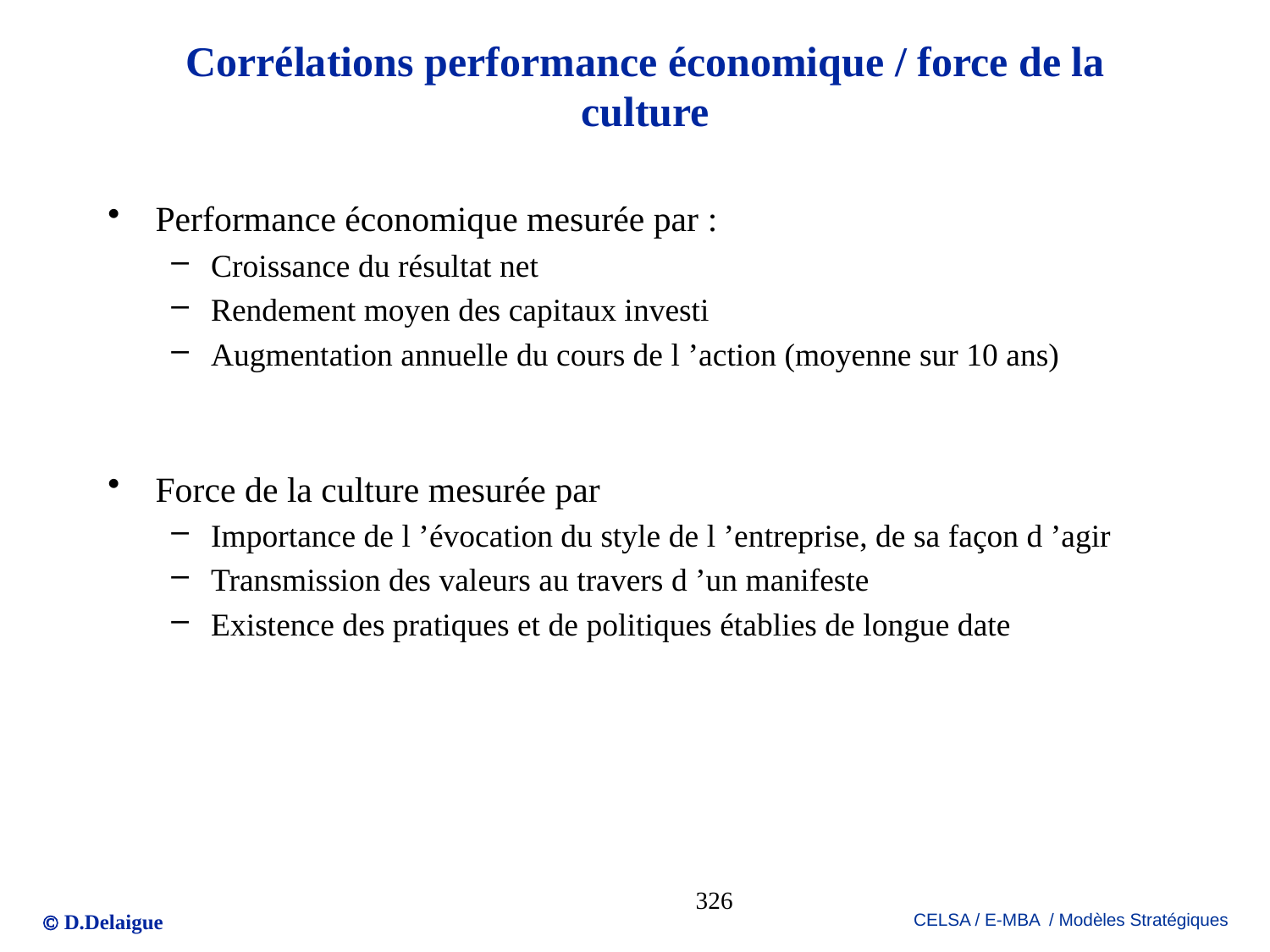

# Corrélations performance économique / force de la culture
Performance économique mesurée par :
Croissance du résultat net
Rendement moyen des capitaux investi
Augmentation annuelle du cours de l ’action (moyenne sur 10 ans)

Force de la culture mesurée par
Importance de l ’évocation du style de l ’entreprise, de sa façon d ’agir
Transmission des valeurs au travers d ’un manifeste
Existence des pratiques et de politiques établies de longue date
326